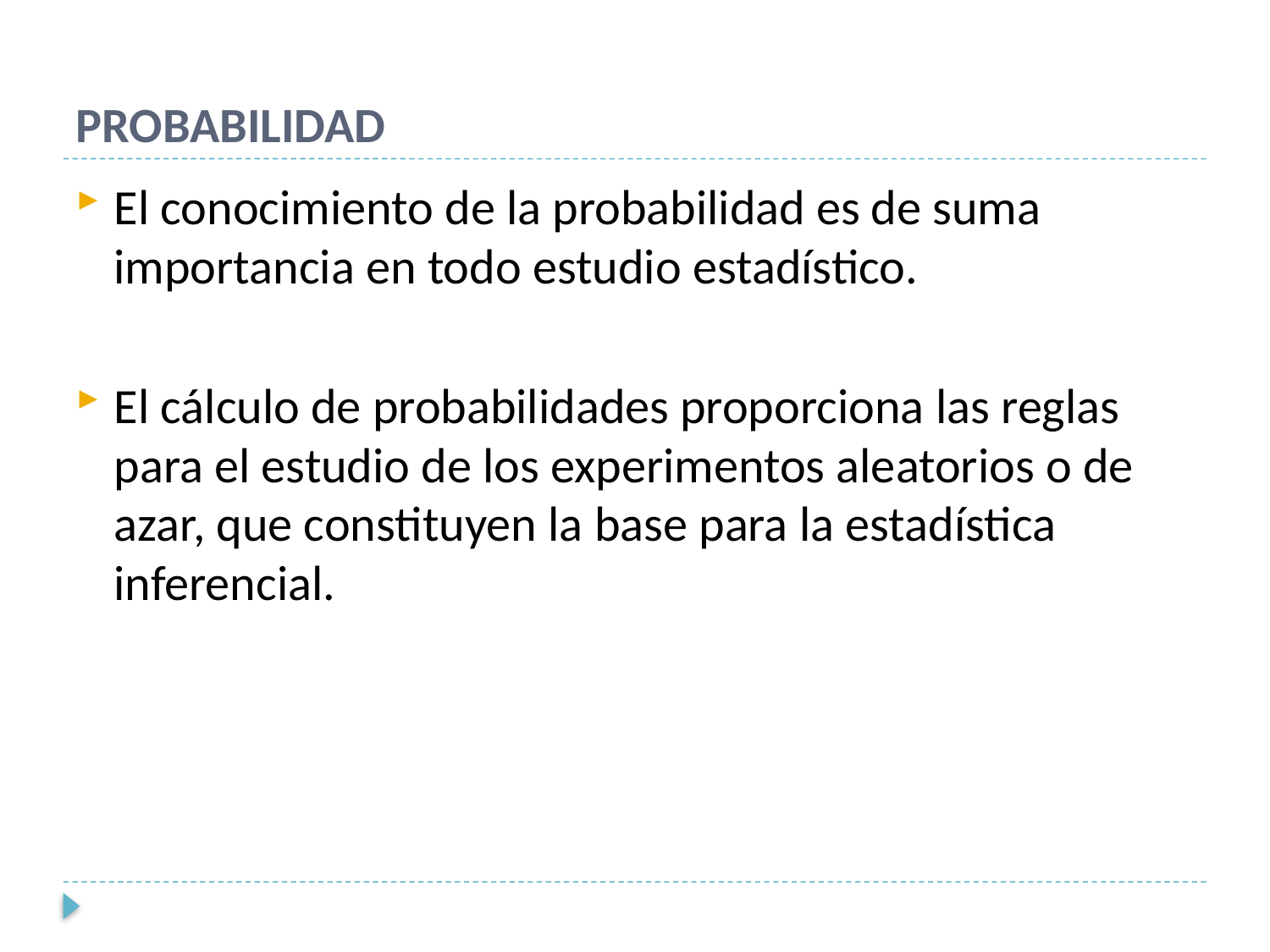

# PROBABILIDAD
El conocimiento de la probabilidad es de suma importancia en todo estudio estadístico.

El cálculo de probabilidades proporciona las reglas para el estudio de los experimentos aleatorios o de azar, que constituyen la base para la estadística inferencial.